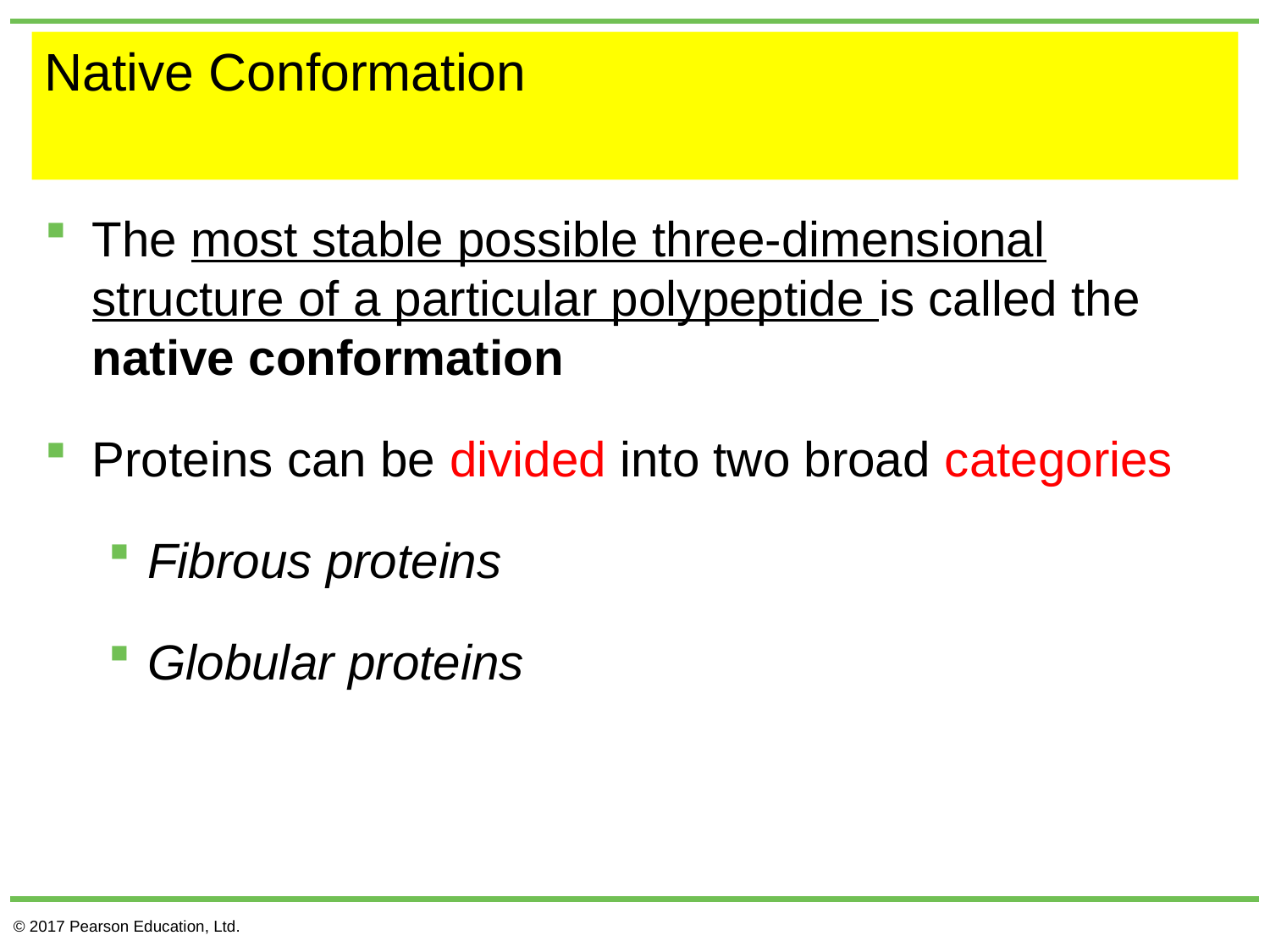

# Native Conformation
The most stable possible three-dimensional structure of a particular polypeptide is called the native conformation
Proteins can be divided into two broad categories
Fibrous proteins
Globular proteins
© 2017 Pearson Education, Ltd.